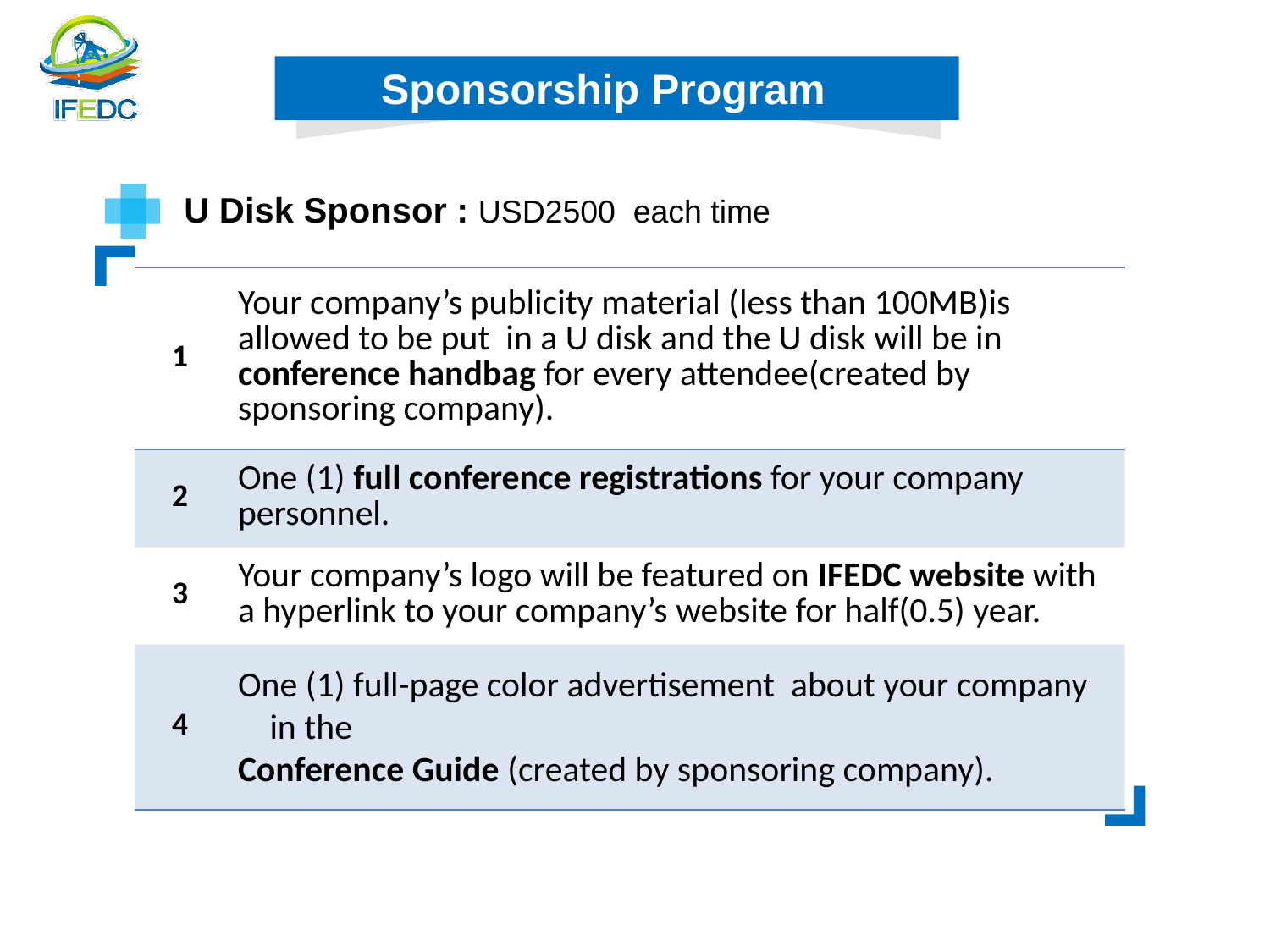

Sponsorship Program
U Disk Sponsor : USD2500  each time

| 1 | Your company’s publicity material (less than 100MB)is allowed to be put in a U disk and the U disk will be in conference handbag for every attendee(created by sponsoring company). |
| --- | --- |
| 2 | One (1) full conference registrations for your company personnel. |
| 3 | Your company’s logo will be featured on IFEDC website with a hyperlink to your company’s website for half(0.5) year. |
| 4 | One (1) full-page color advertisement about your company in the Conference Guide (created by sponsoring company). |